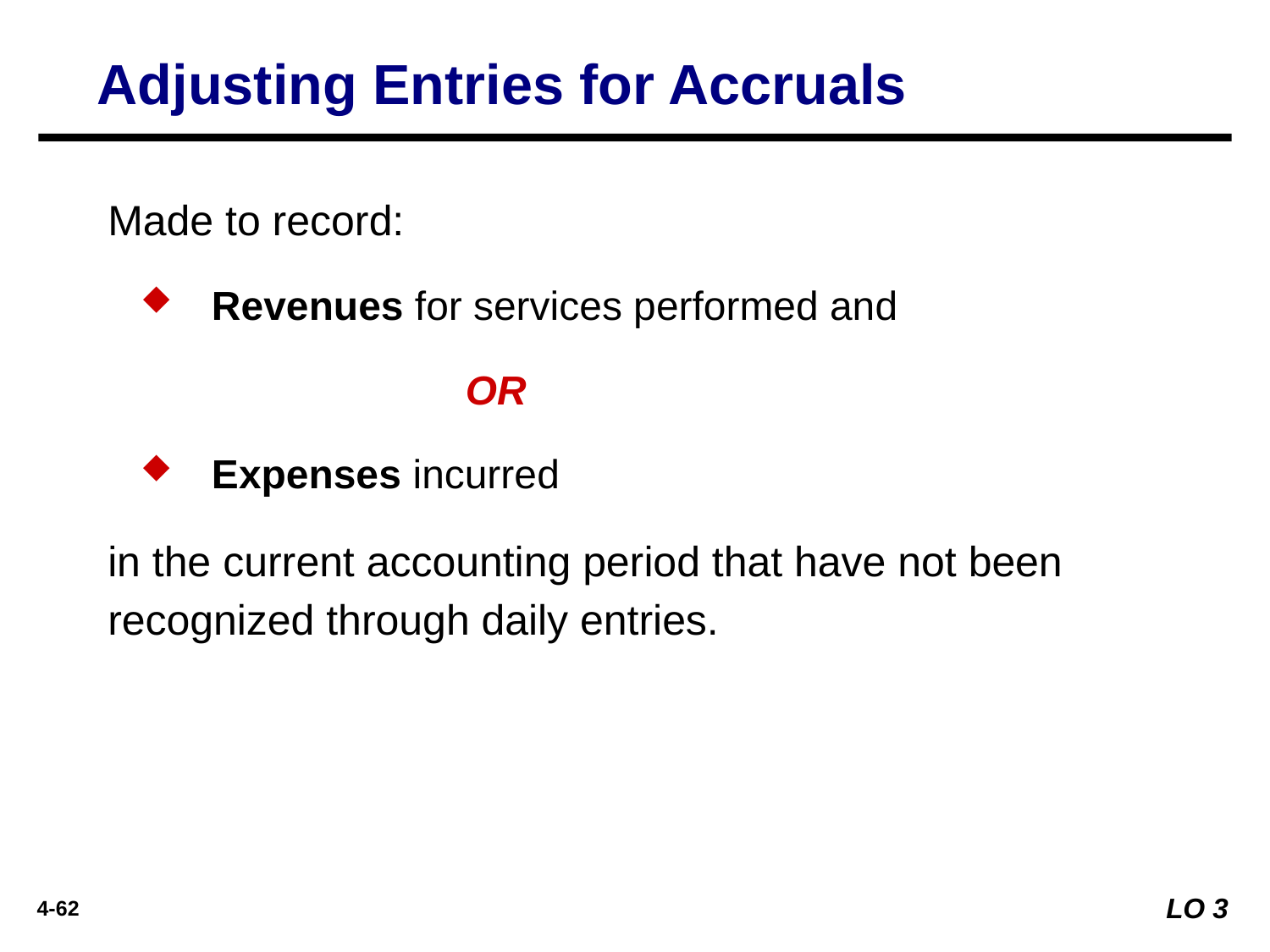

Adjusting Entries for Accruals

Made to record:
Revenues for services performed and
			OR
Expenses incurred
in the current accounting period that have not been recognized through daily entries.
LO 3